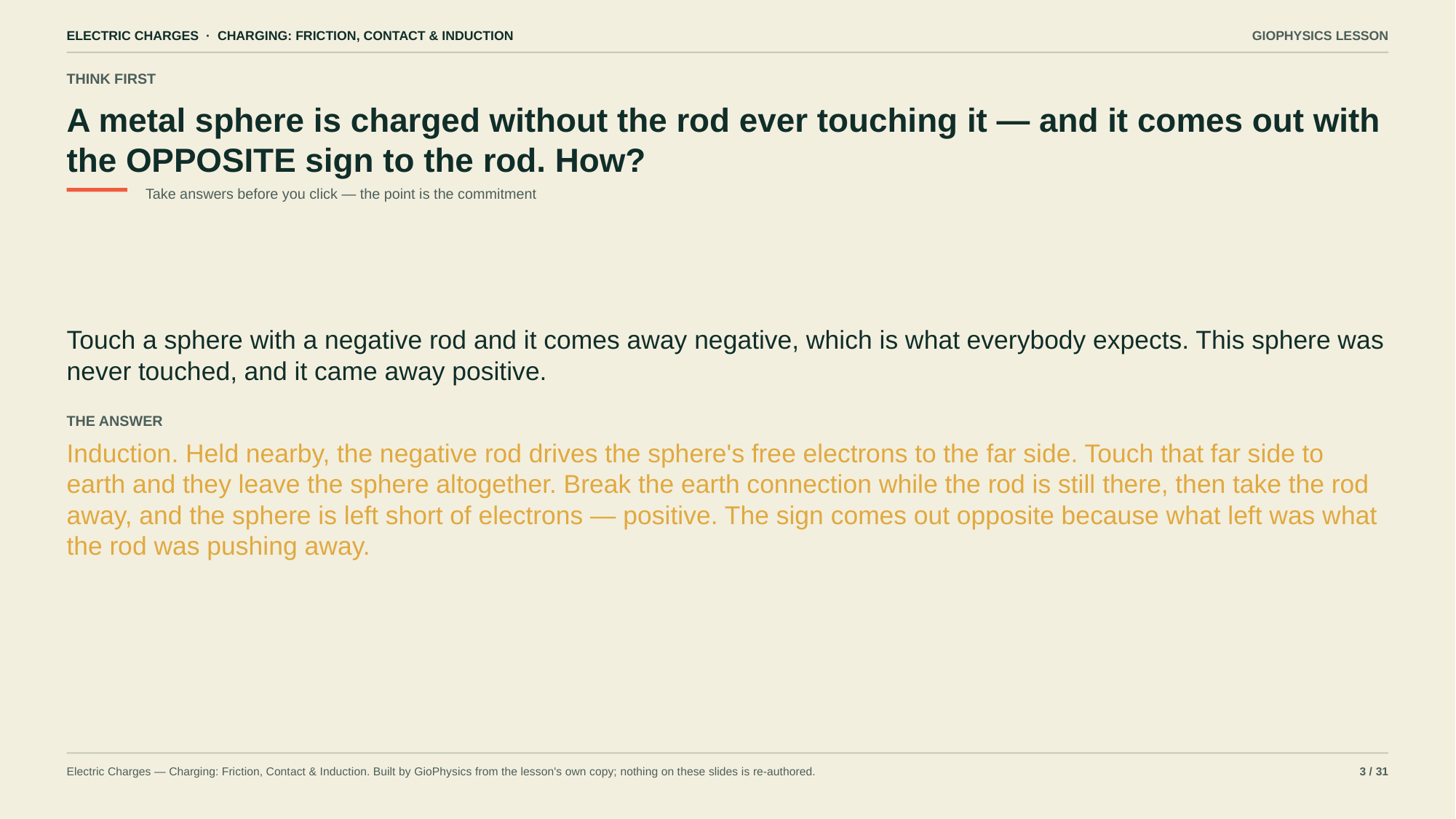

ELECTRIC CHARGES  ·  CHARGING: FRICTION, CONTACT & INDUCTION
GIOPHYSICS LESSON

THINK FIRST
A metal sphere is charged without the rod ever touching it — and it comes out with the OPPOSITE sign to the rod. How?
Take answers before you click — the point is the commitment

Touch a sphere with a negative rod and it comes away negative, which is what everybody expects. This sphere was never touched, and it came away positive.
THE ANSWER
Induction. Held nearby, the negative rod drives the sphere's free electrons to the far side. Touch that far side to earth and they leave the sphere altogether. Break the earth connection while the rod is still there, then take the rod away, and the sphere is left short of electrons — positive. The sign comes out opposite because what left was what the rod was pushing away.

Electric Charges — Charging: Friction, Contact & Induction. Built by GioPhysics from the lesson's own copy; nothing on these slides is re-authored.
3 / 31